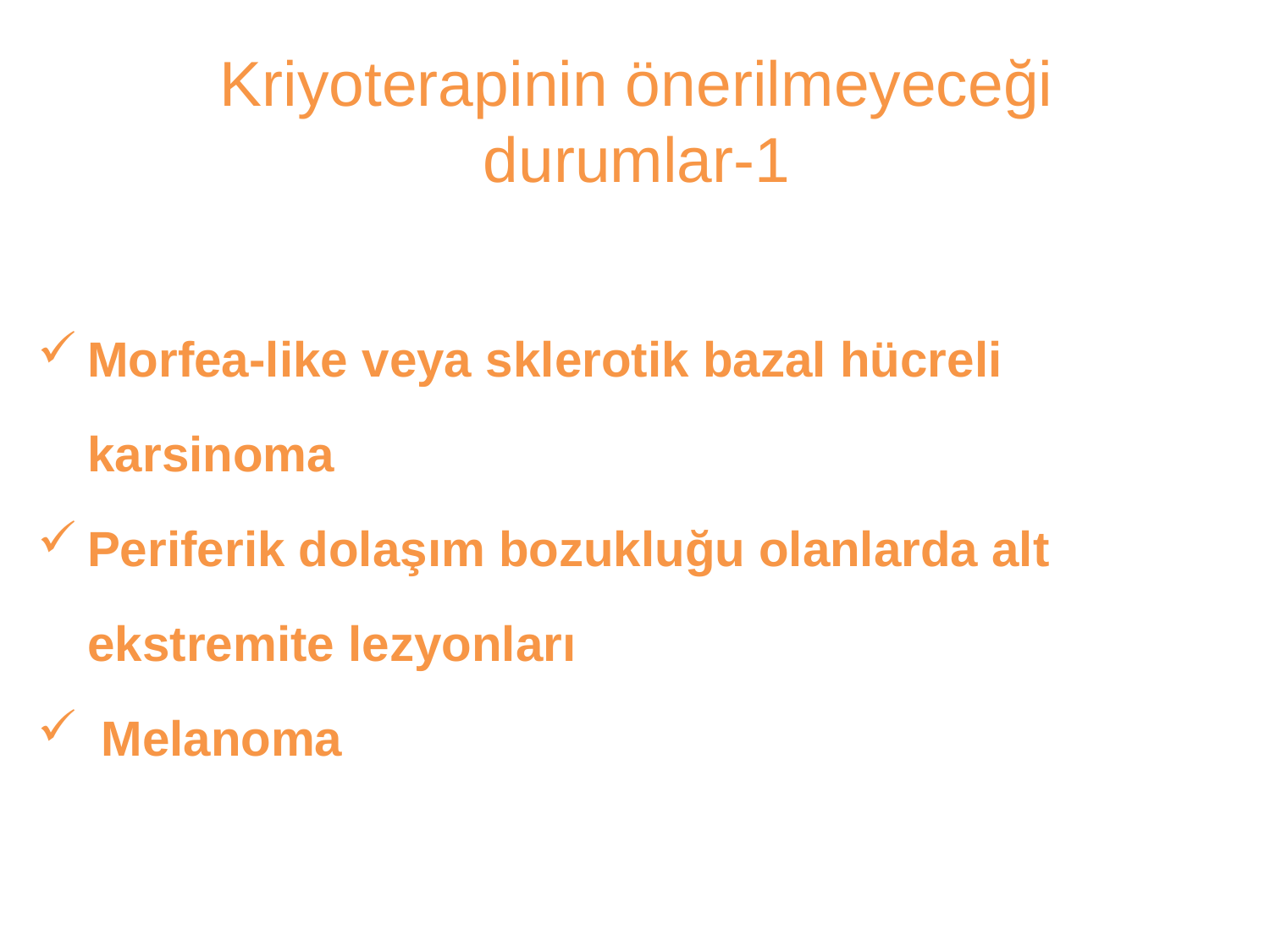

Kriyoterapinin önerilmeyeceği durumlar-1
Morfea-like veya sklerotik bazal hücreli karsinoma
Periferik dolaşım bozukluğu olanlarda alt ekstremite lezyonları
 Melanoma